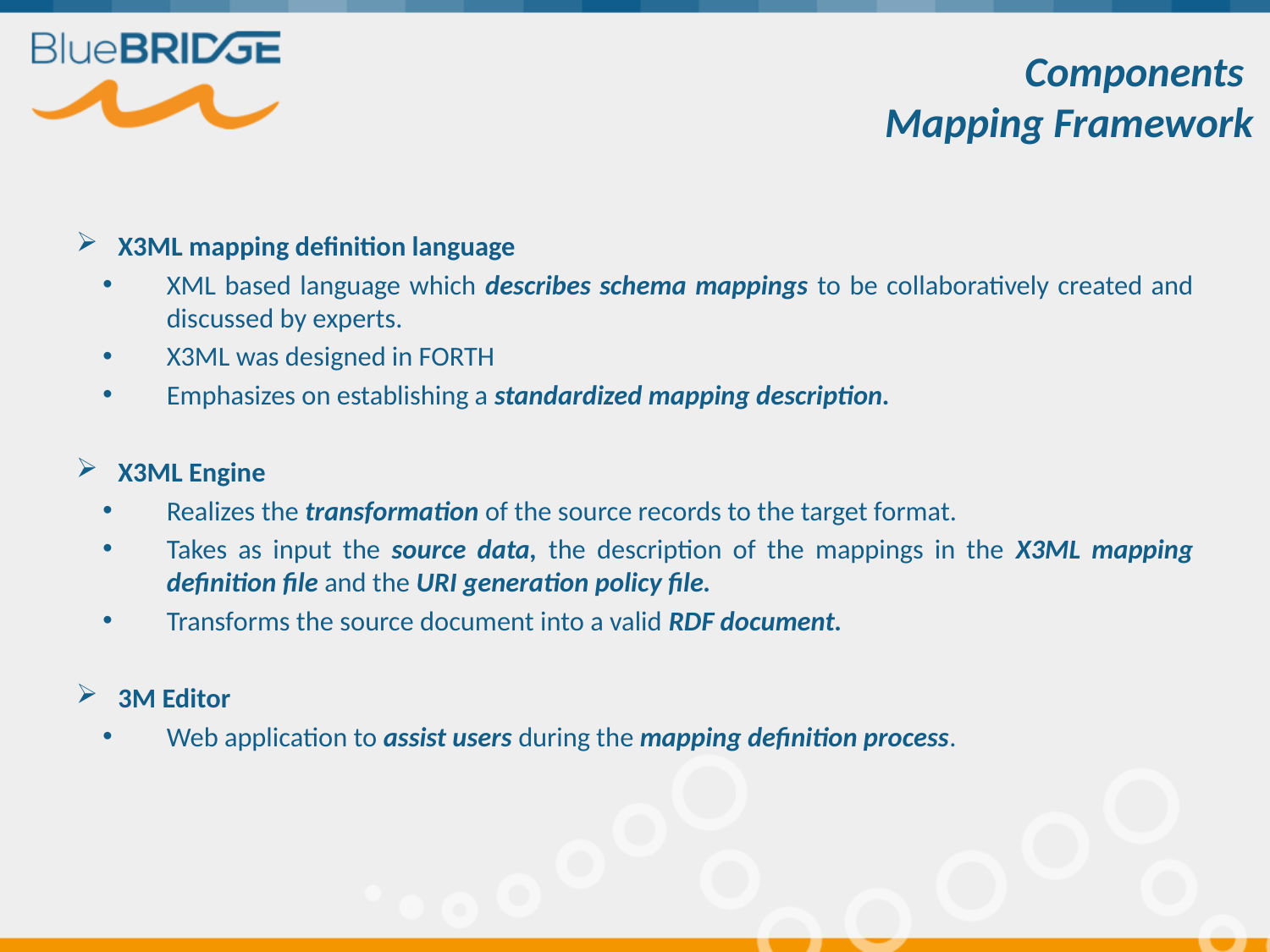

# Components Mapping Framework
X3ML mapping definition language
XML based language which describes schema mappings to be collaboratively created and discussed by experts.
X3ML was designed in FORTH
Emphasizes on establishing a standardized mapping description.

X3ML Engine
Realizes the transformation of the source records to the target format.
Takes as input the source data, the description of the mappings in the X3ML mapping definition file and the URI generation policy file.
Transforms the source document into a valid RDF document.

3M Editor
Web application to assist users during the mapping definition process.